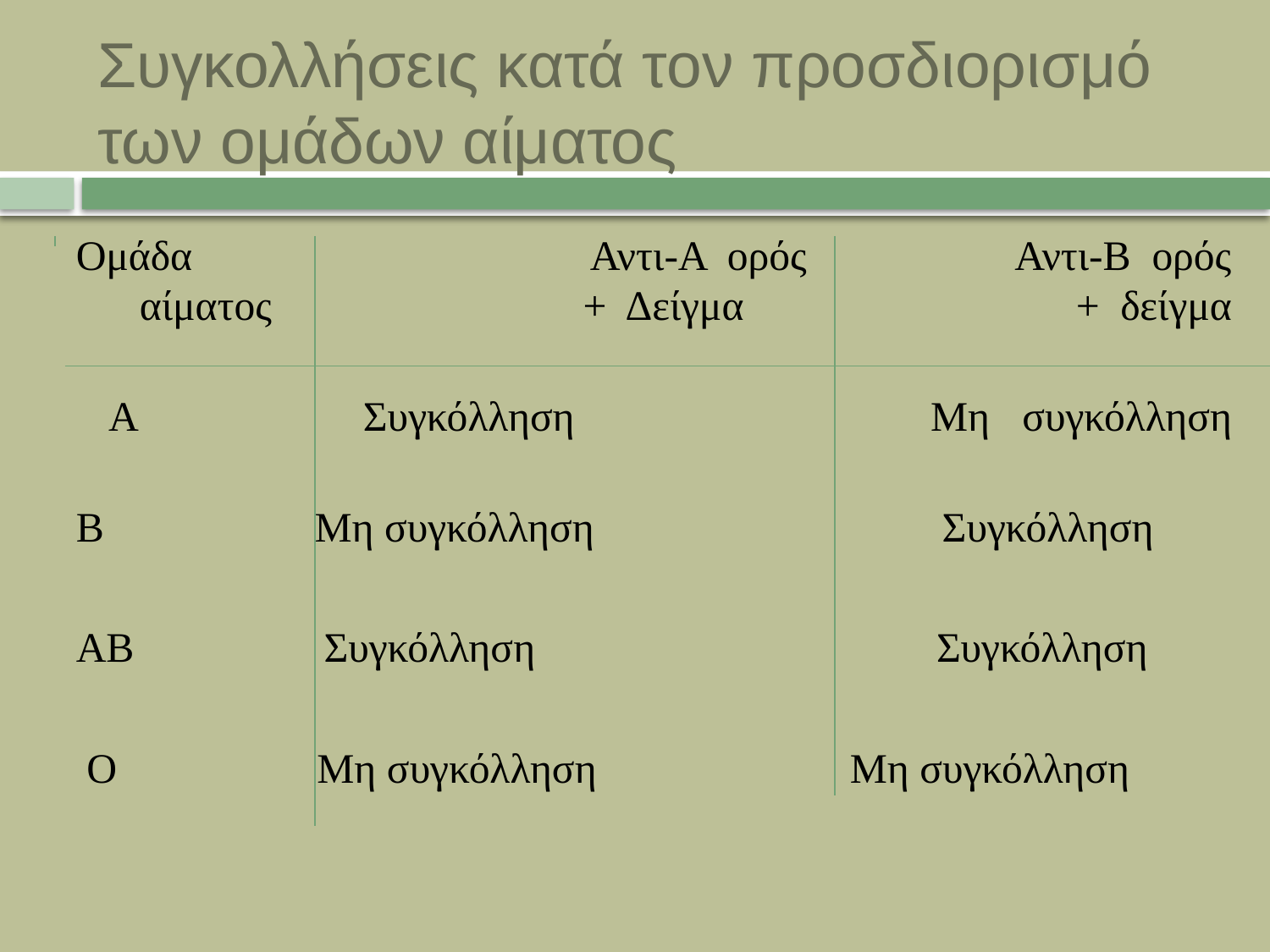

# Συγκολλήσεις κατά τον προσδιορισμό των ομάδων αίματος
Ομάδα                   Αντι-Α ορός          Αντι-Β ορός
 αίματος               + Δείγμα                + δείγμα
 Α       Συγκόλληση           Μη συγκόλληση
Β                    Μη συγκόλληση                                 Συγκόλληση

ΑΒ                  Συγκόλληση                                      Συγκόλληση

 Ο                   Μη συγκόλληση                        Μη συγκόλληση